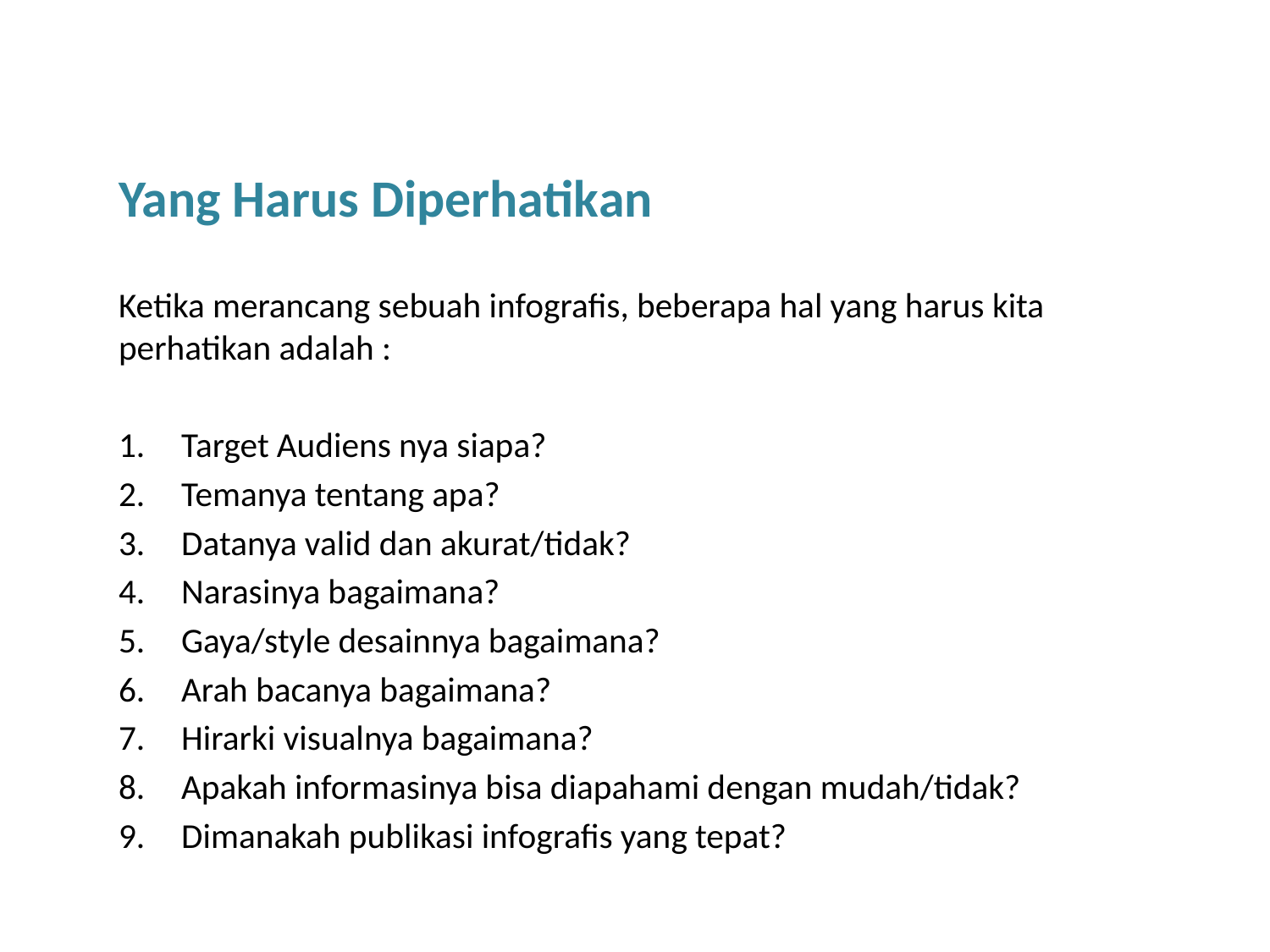

Yang Harus Diperhatikan

Ketika merancang sebuah infografis, beberapa hal yang harus kita perhatikan adalah :

Target Audiens nya siapa?
Temanya tentang apa?
Datanya valid dan akurat/tidak?
Narasinya bagaimana?
Gaya/style desainnya bagaimana?
Arah bacanya bagaimana?
Hirarki visualnya bagaimana?
Apakah informasinya bisa diapahami dengan mudah/tidak?
Dimanakah publikasi infografis yang tepat?